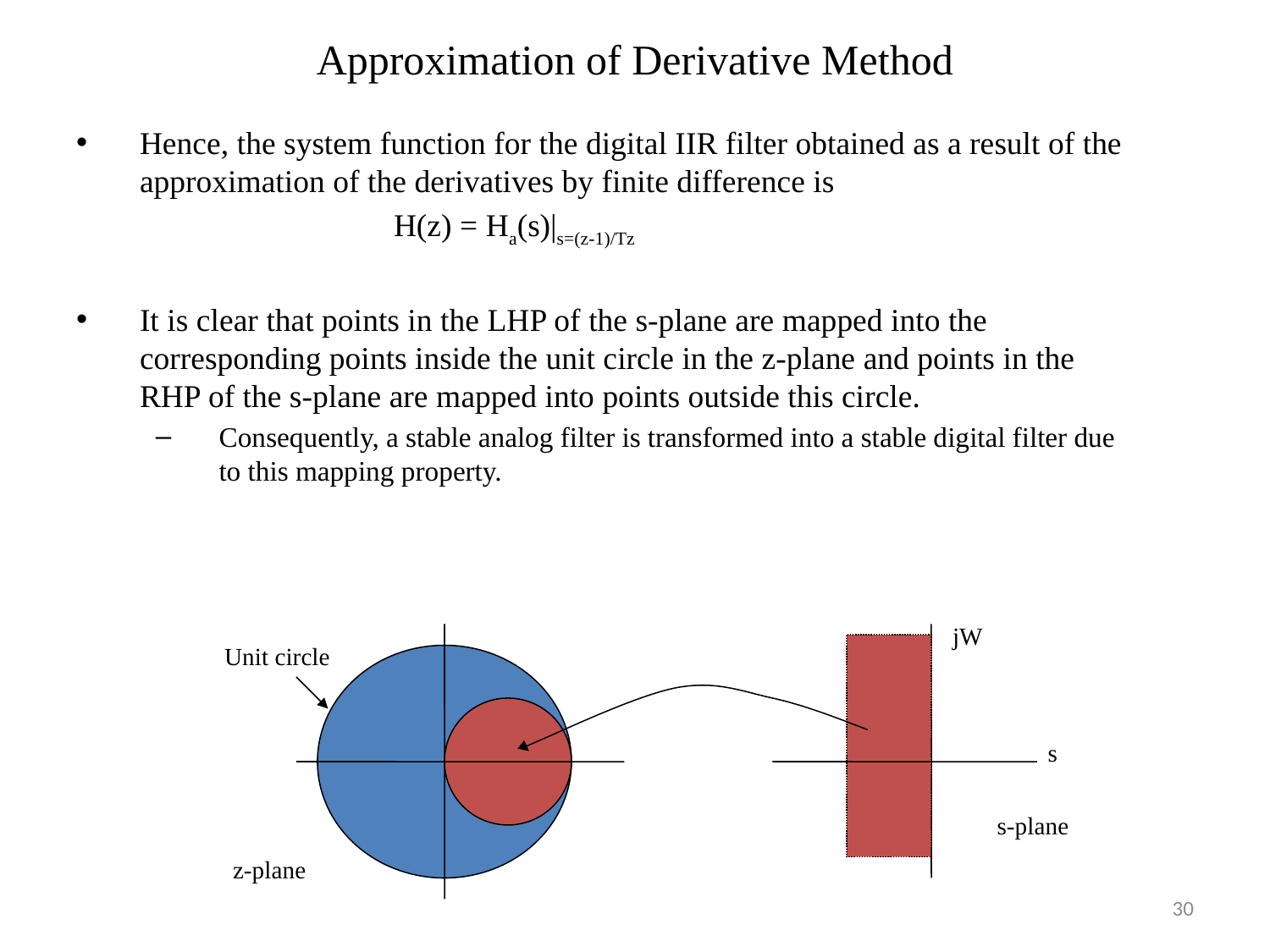

# Approximation of Derivative Method
Hence, the system function for the digital IIR filter obtained as a result of the approximation of the derivatives by finite difference is
			H(z) = Ha(s)|s=(z-1)/Tz

It is clear that points in the LHP of the s-plane are mapped into the corresponding points inside the unit circle in the z-plane and points in the RHP of the s-plane are mapped into points outside this circle.
Consequently, a stable analog filter is transformed into a stable digital filter due to this mapping property.
jW

Unit circle

s

s-plane
z-plane
30